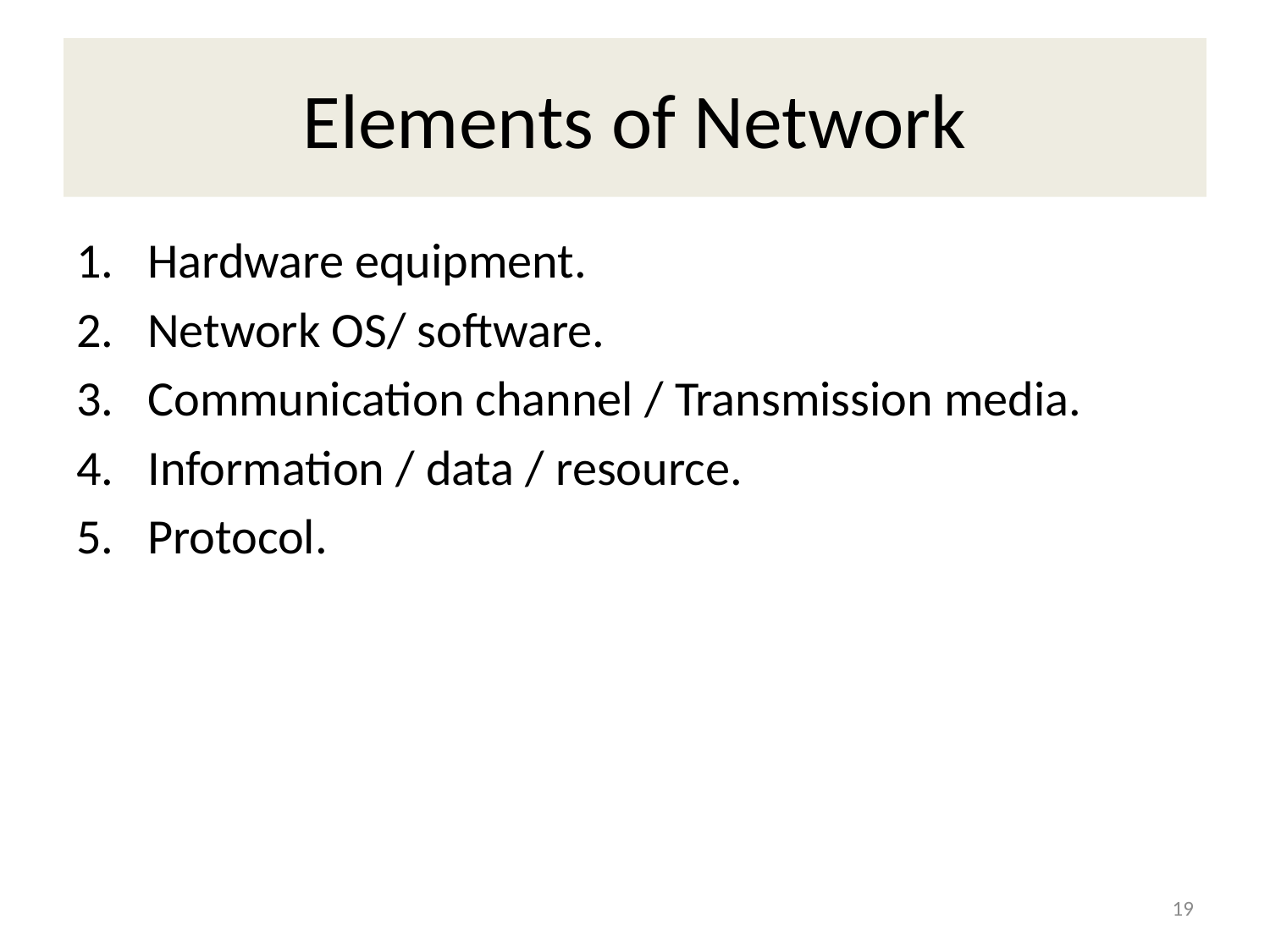

# Elements of Network
Hardware equipment.
Network OS/ software.
Communication channel / Transmission media.
Information / data / resource.
Protocol.

19